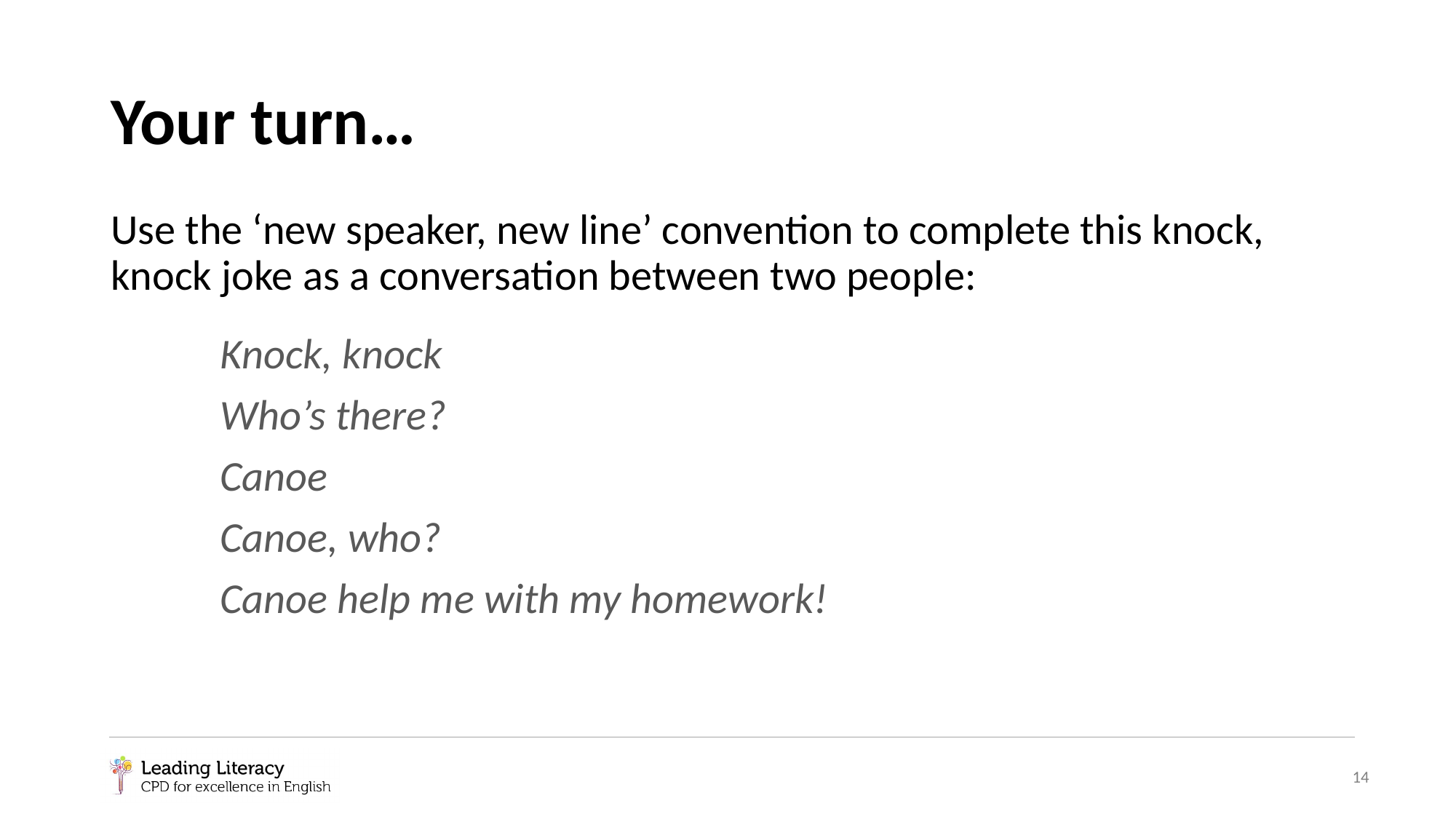

# Your turn…
Use the ‘new speaker, new line’ convention to complete this knock, knock joke as a conversation between two people:
	Knock, knock
	Who’s there?
	Canoe
	Canoe, who?
	Canoe help me with my homework!